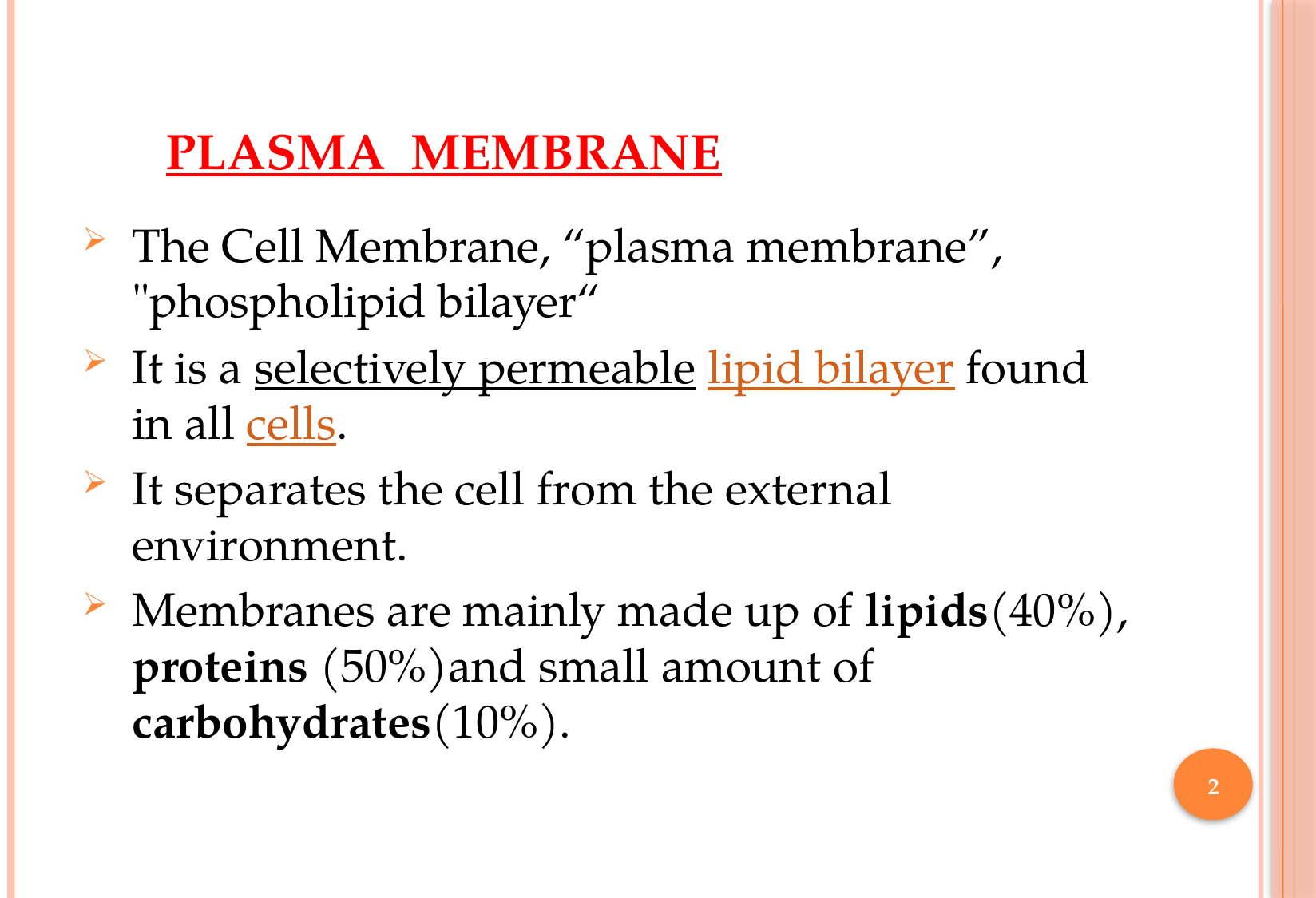

# PLASMA  MEMBRANE
The Cell Membrane, “plasma membrane”, "phospholipid bilayer“
It is a selectively permeable lipid bilayer found in all cells.
It separates the cell from the external environment.
Membranes are mainly made up of lipids(40%), proteins (50%)and small amount of carbohydrates(10%).
2